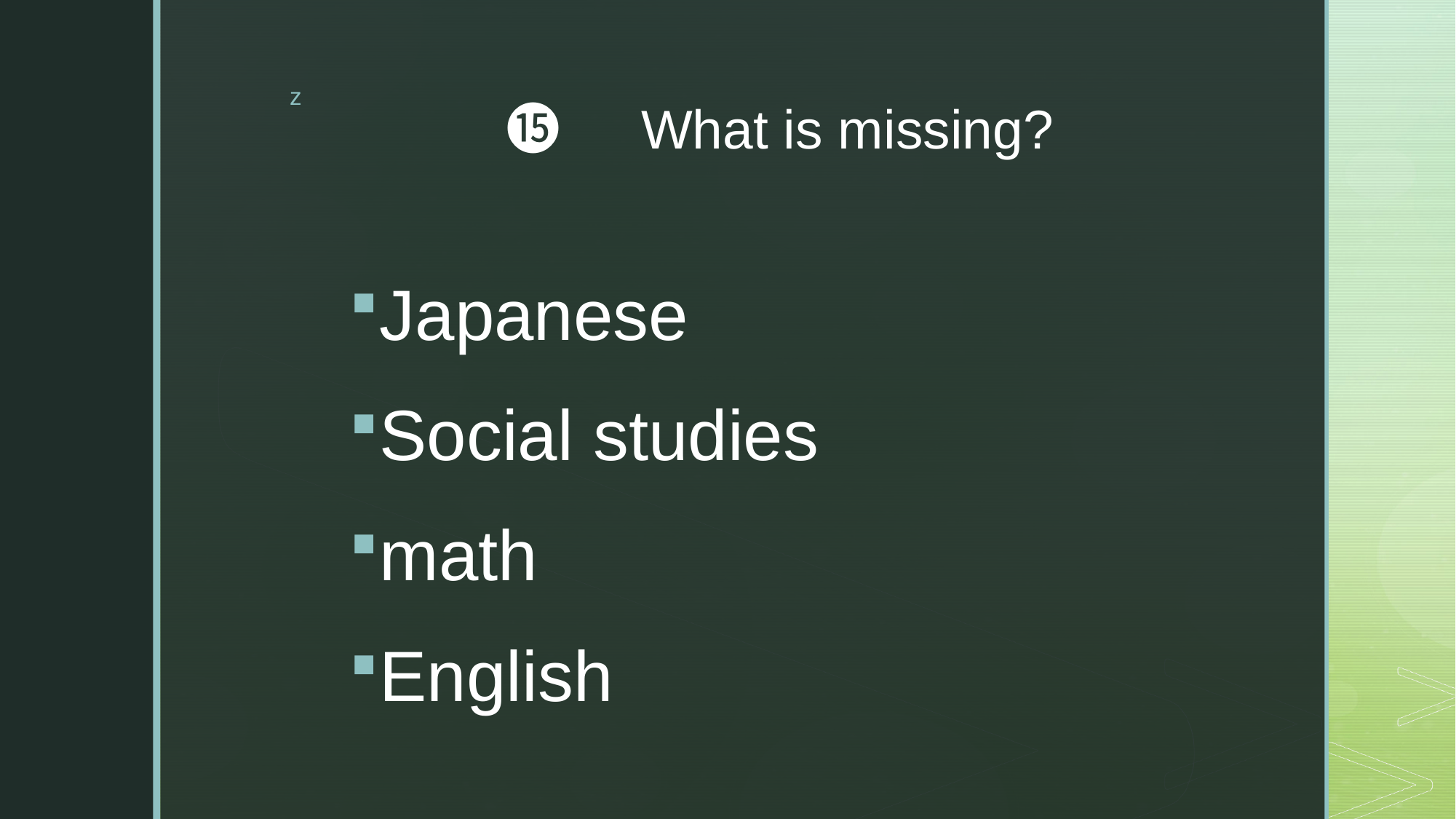

# ⓯　What is missing?
Japanese
Social studies
math
English